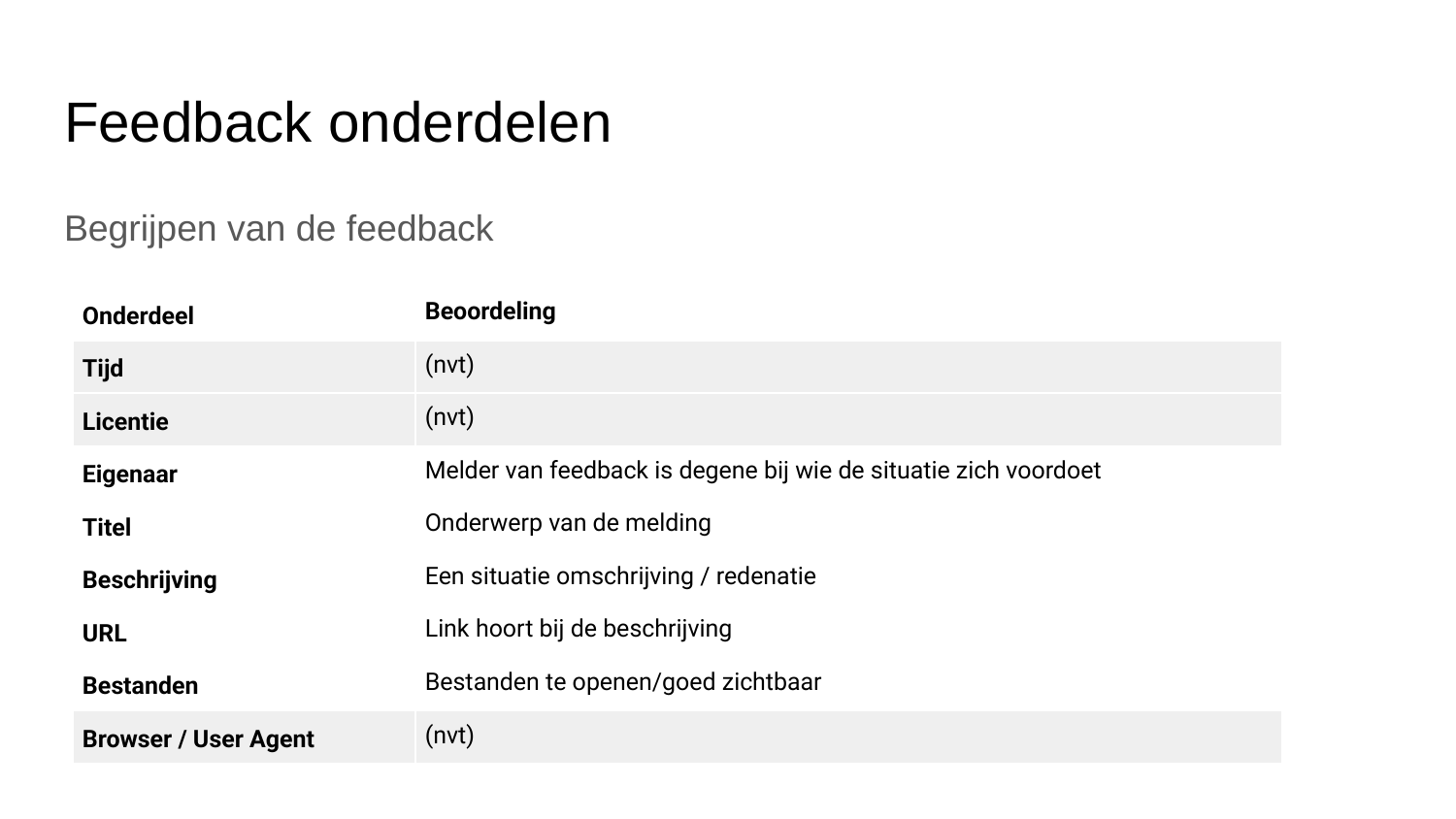

# Feedback onderdelen
Begrijpen van de feedback

| Onderdeel | Beoordeling |
| --- | --- |
| Tijd | (nvt) |
| Licentie | (nvt) |
| Eigenaar | Melder van feedback is degene bij wie de situatie zich voordoet |
| Titel | Onderwerp van de melding |
| Beschrijving | Een situatie omschrijving / redenatie |
| URL | Link hoort bij de beschrijving |
| Bestanden | Bestanden te openen/goed zichtbaar |
| Browser / User Agent | (nvt) |